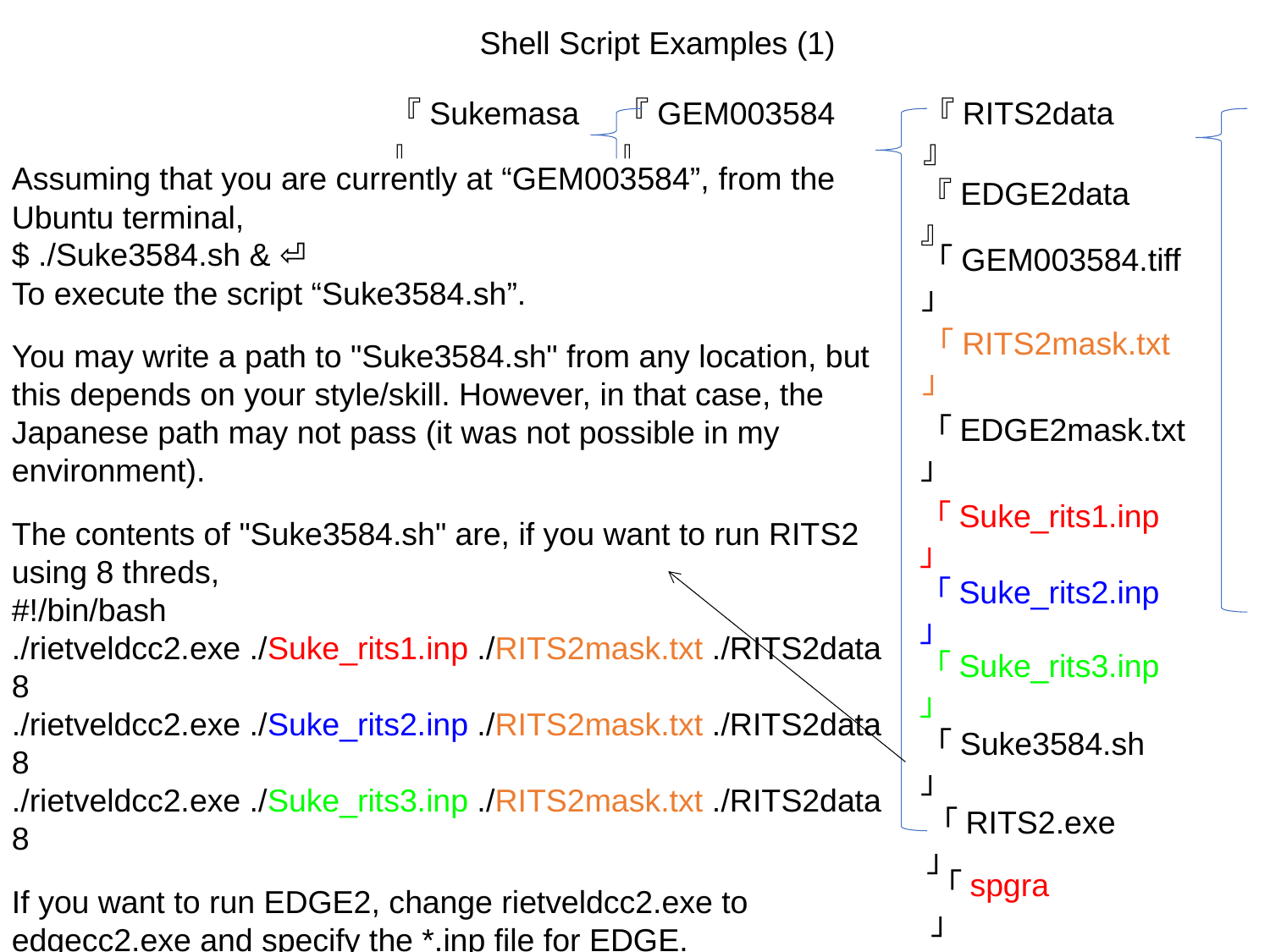

Shell Script Examples (1)
『Sukemasa』
『GEM003584』
『RITS2data』

Assuming that you are currently at “GEM003584”, from the Ubuntu terminal,
$ ./Suke3584.sh & ⏎
To execute the script “Suke3584.sh”.

You may write a path to "Suke3584.sh" from any location, but this depends on your style/skill. However, in that case, the Japanese path may not pass (it was not possible in my environment).

The contents of "Suke3584.sh" are, if you want to run RITS2 using 8 threds,
#!/bin/bash
./rietveldcc2.exe ./Suke_rits1.inp ./RITS2mask.txt ./RITS2data 8
./rietveldcc2.exe ./Suke_rits2.inp ./RITS2mask.txt ./RITS2data 8
./rietveldcc2.exe ./Suke_rits3.inp ./RITS2mask.txt ./RITS2data 8

If you want to run EDGE2, change rietveldcc2.exe to edgecc2.exe and specify the *.inp file for EDGE.
In most cases, the mask file should be the same, but if you have several samples, you can use separate files for each area (see image on next page).
『EDGE2data』
「GEM003584.tiff」
「RITS2mask.txt」
「EDGE2mask.txt」
「Suke_rits1.inp」
「Suke_rits2.inp」
「Suke_rits3.inp」
「Suke3584.sh」
「RITS2.exe」
「spgra」